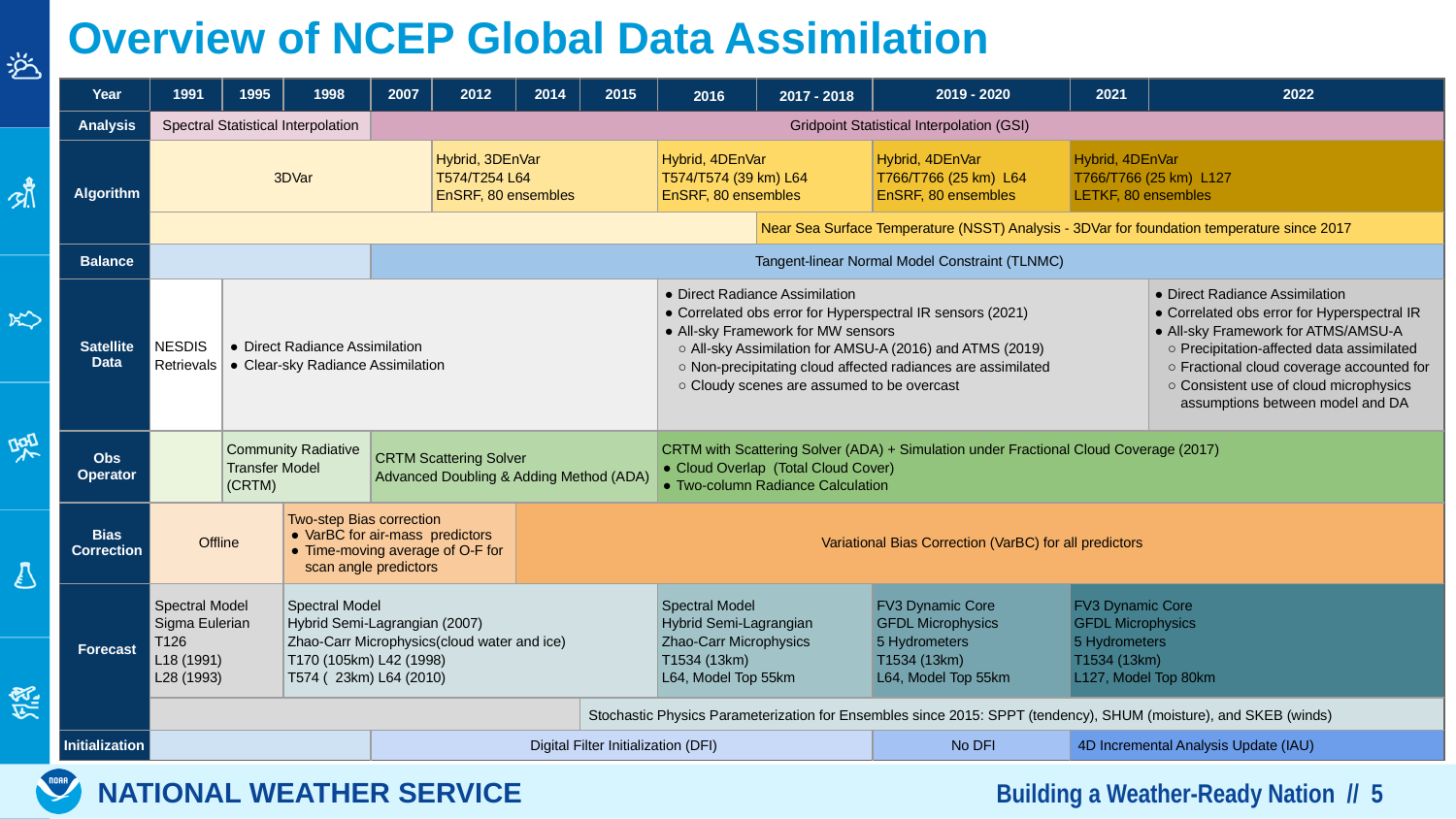

# Overview of NCEP Global Data Assimilation
| Year | 1991 | 1995 | 1998 | 2007 | 2012 | 2014 | 2015 | 2016 | 2017 - 2018 | 2019 - 2020 | 2021 | 2022 |
| --- | --- | --- | --- | --- | --- | --- | --- | --- | --- | --- | --- | --- |
| Analysis | Spectral Statistical Interpolation |  |  | Gridpoint Statistical Interpolation (GSI) |  |  |  |  |  |  |  |  |
| Algorithm | 3DVar |  |  |  | Hybrid, 3DEnVar T574/T254 L64 EnSRF, 80 ensembles |  |  | Hybrid, 4DEnVar T574/T574 (39 km) L64 EnSRF, 80 ensembles |  | Hybrid, 4DEnVar T766/T766 (25 km) L64 EnSRF, 80 ensembles | Hybrid, 4DEnVar T766/T766 (25 km) L127 LETKF, 80 ensembles |  |
|  |  |  |  |  |  |  |  |  | Near Sea Surface Temperature (NSST) Analysis - 3DVar for foundation temperature since 2017 |  |  |  |
| Balance |  |  |  | Tangent-linear Normal Model Constraint (TLNMC) |  |  |  |  |  |  |  |  |
| Satellite Data | NESDIS Retrievals | Direct Radiance Assimilation Clear-sky Radiance Assimilation |  |  |  |  |  | Direct Radiance Assimilation Correlated obs error for Hyperspectral IR sensors (2021) All-sky Framework for MW sensors All-sky Assimilation for AMSU-A (2016) and ATMS (2019) Non-precipitating cloud affected radiances are assimilated Cloudy scenes are assumed to be overcast |  |  |  | Direct Radiance Assimilation Correlated obs error for Hyperspectral IR All-sky Framework for ATMS/AMSU-A Precipitation-affected data assimilated Fractional cloud coverage accounted for Consistent use of cloud microphysics assumptions between model and DA |
| Obs Operator |  | Community Radiative Transfer Model (CRTM) |  | CRTM Scattering Solver Advanced Doubling & Adding Method (ADA) |  |  |  | CRTM with Scattering Solver (ADA) + Simulation under Fractional Cloud Coverage (2017) Cloud Overlap (Total Cloud Cover) Two-column Radiance Calculation |  |  |  |  |
| Bias Correction | Offline |  | Two-step Bias correction VarBC for air-mass predictors Time-moving average of O-F for scan angle predictors |  |  | Variational Bias Correction (VarBC) for all predictors |  |  |  |  |  |  |
| Forecast | Spectral Model Sigma Eulerian T126 L18 (1991) L28 (1993) |  | Spectral Model Hybrid Semi-Lagrangian (2007) Zhao-Carr Microphysics(cloud water and ice) T170 (105km) L42 (1998) T574 ( 23km) L64 (2010) |  |  |  |  | Spectral Model Hybrid Semi-Lagrangian Zhao-Carr Microphysics T1534 (13km) L64, Model Top 55km |  | FV3 Dynamic Core GFDL Microphysics 5 Hydrometers T1534 (13km) L64, Model Top 55km | FV3 Dynamic Core GFDL Microphysics 5 Hydrometers T1534 (13km) L127, Model Top 80km |  |
|  |  |  |  |  |  |  | Stochastic Physics Parameterization for Ensembles since 2015: SPPT (tendency), SHUM (moisture), and SKEB (winds) |  |  |  |  |  |
| Initialization |  |  |  | Digital Filter Initialization (DFI) |  |  |  |  |  | No DFI | 4D Incremental Analysis Update (IAU) |  |